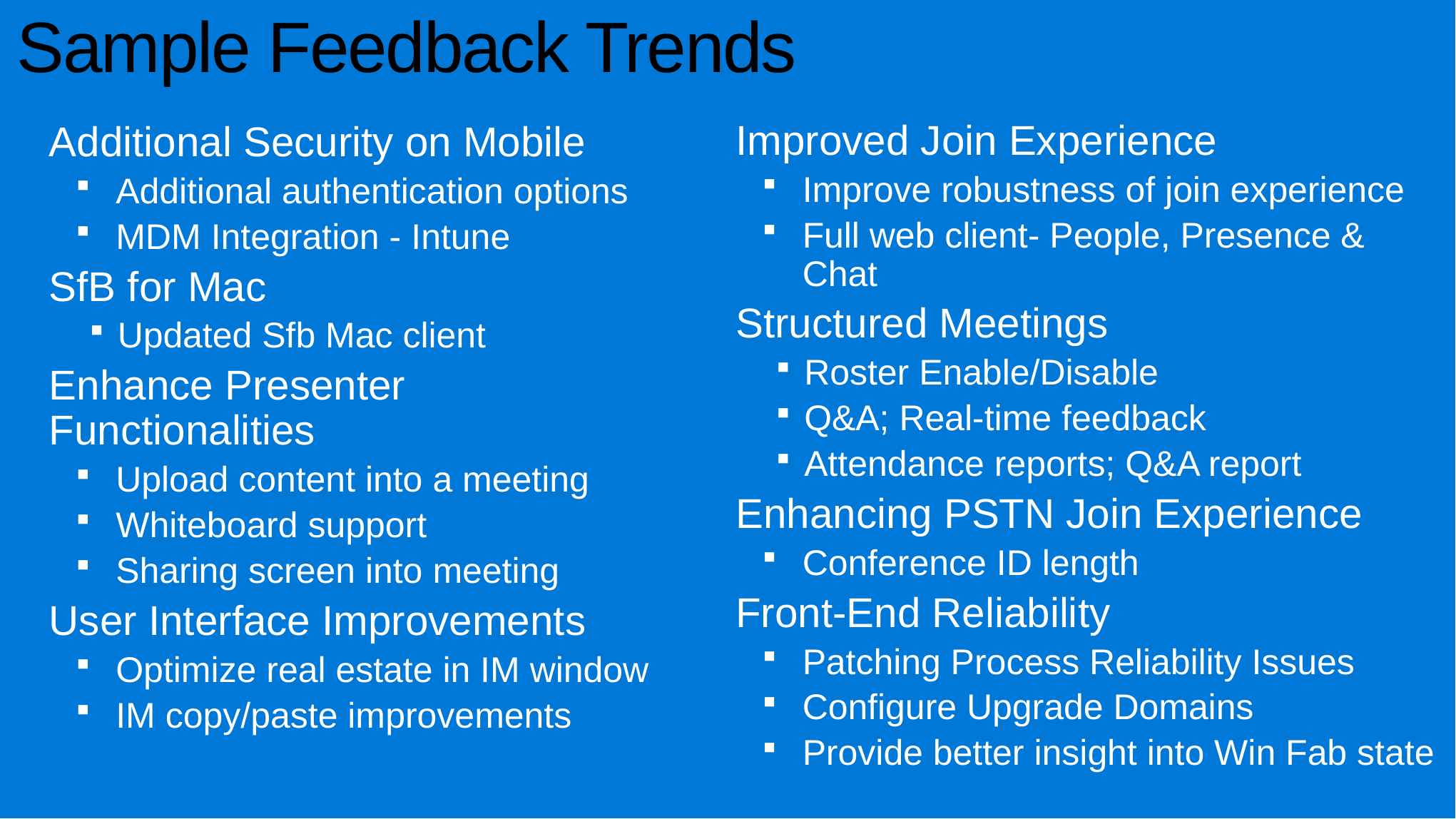

Sample Feedback Trends
Improved Join Experience
Improve robustness of join experience
Full web client- People, Presence & Chat
Structured Meetings
Roster Enable/Disable
Q&A; Real-time feedback
Attendance reports; Q&A report
Enhancing PSTN Join Experience
Conference ID length
Front-End Reliability
Patching Process Reliability Issues
Configure Upgrade Domains
Provide better insight into Win Fab state

Additional Security on Mobile
Additional authentication options
MDM Integration - Intune
SfB for Mac
Updated Sfb Mac client
Enhance Presenter Functionalities
Upload content into a meeting
Whiteboard support
Sharing screen into meeting
User Interface Improvements
Optimize real estate in IM window
IM copy/paste improvements